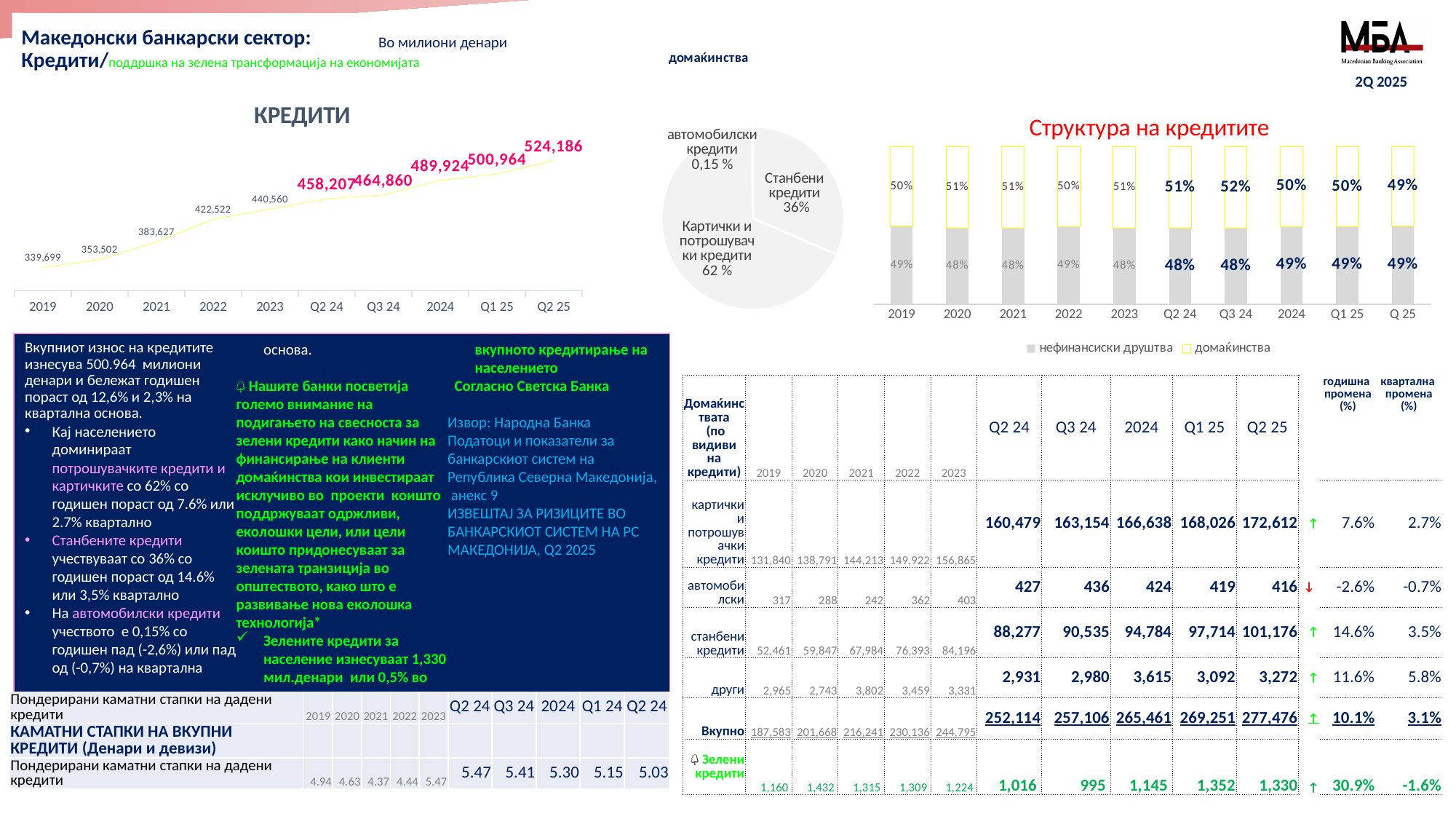

Македонски банкарски сектор:
Кредити/поддршка на зелена трансформација на економијата

Во милиони денари

### Chart: домаќинства

| Category | 30.09.2021 |
|---|---|
| Стамбени кредити | 0.308890984507137 |
| Картички и потрошувачки кредити | 0.6708807273799011 |
| автомобилски кредити | 0.0011669101711402723 |
2Q 2025

### Chart: КРЕДИТИ

| Category | Loans |
|---|---|
| 2019 | 339699.0 |
| 2020 | 353502.0 |
| 2021 | 383627.0 |
| 2022 | 422522.0 |
| 2023 | 440560.0 |
| Q2 24 | 458207.0 |
| Q3 24 | 464860.0 |
| 2024 | 489924.0 |
| Q1 25 | 500964.0 |
| Q2 25 | 524186.0 |

### Chart: Структура на кредитите

| Category | нефинансиски друштва | домаќинства |
|---|---|---|
| 2019 | 0.49079530981928343 | 0.4990020112616083 |
| 2020 | 0.4764334512433655 | 0.51248974080202 |
| 2021 | 0.4786915844550002 | 0.5113488198477062 |
| 2022 | 0.48573408930099393 | 0.5001724417830559 |
| 2023 | 0.48076836508706744 | 0.5129455301524315 |
| Q2 24 | 0.48209699199639705 | 0.5122771597072825 |
| Q3 24 | 0.47941883943501146 | 0.5154633297643306 |
| 2024 | 0.4922179361250308 | 0.5026712951282869 |
| Q1 25 | 0.4906310202106159 | 0.5020390992211164 |
| Q 25 | 0.4888481945677807 | 0.49486741353085884 |
Вкупниот износ на кредитите изнесува 500.964  милиони денари и бележат годишен пораст од 12,6% и 2,3% на квартална основа.
Кај населението доминираат потрошувачките кредити и картичките со 62% со годишен пораст од 7.6% или 2.7% квартално
Станбените кредити учествуваат со 36% со годишен пораст од 14.6% или 3,5% квартално
На автомобилски кредити учеството  е 0,15% со годишен пад (-2,6%) или пад од (-0,7%) на квартална основа.

🌳 Нашите банки посветија големо внимание на подигањето на свесноста за зелени кредити како начин на финансирање на клиенти домаќинства кои инвестираат исклучиво во  проекти  коишто поддржуваат одржливи, еколошки цели, или цели коишто придонесуваат за зелената транзиција во општеството, како што е развивање нова еколошка технологија*
Зелените кредити за население изнесуваат 1,330 мил.денари  или 0,5% во вкупното кредитирање на населението
  Согласно Светска Банка

Извор: Народна Банка
Податоци и показатели за банкарскиот систем на Република Северна Македонија,  анекс 9
ИЗВЕШТАЈ ЗА РИЗИЦИТЕ ВО БАНКАРСКИОТ СИСТЕМ НА РС МАКЕДОНИЈА, Q2 2025

| Домаќинствата (по видиви на кредити) | 2019 | 2020 | 2021 | 2022 | 2023 | Q2 24 | Q3 24 | 2024 | Q1 25 | Q2 25 |  | годишна промена (%) | квартална промена (%) |
| --- | --- | --- | --- | --- | --- | --- | --- | --- | --- | --- | --- | --- | --- |
| картички и потрошувачки кредити | 131,840 | 138,791 | 144,213 | 149,922 | 156,865 | 160,479 | 163,154 | 166,638 | 168,026 | 172,612 | ↑ | 7.6% | 2.7% |
| автомобилски | 317 | 288 | 242 | 362 | 403 | 427 | 436 | 424 | 419 | 416 | ↓ | -2.6% | -0.7% |
| станбени кредити | 52,461 | 59,847 | 67,984 | 76,393 | 84,196 | 88,277 | 90,535 | 94,784 | 97,714 | 101,176 | ↑ | 14.6% | 3.5% |
| други | 2,965 | 2,743 | 3,802 | 3,459 | 3,331 | 2,931 | 2,980 | 3,615 | 3,092 | 3,272 | ↑ | 11.6% | 5.8% |
| Вкупно | 187,583 | 201,668 | 216,241 | 230,136 | 244,795 | 252,114 | 257,106 | 265,461 | 269,251 | 277,476 | ↑ | 10.1% | 3.1% |
| 🌳 Зелени кредити | 1,160 | 1,432 | 1,315 | 1,309 | 1,224 | 1,016 | 995 | 1,145 | 1,352 | 1,330 | ↑ | 30.9% | -1.6% |
| Пондерирани каматни стапки на дадени кредити | 2019 | 2020 | 2021 | 2022 | 2023 | Q2 24 | Q3 24 | 2024 | Q1 24 | Q2 24 |
| --- | --- | --- | --- | --- | --- | --- | --- | --- | --- | --- |
| КАМАТНИ СТАПКИ НА ВКУПНИ КРЕДИТИ (Денари и девизи) |  |  |  |  |  |  |  |  |  |  |
| Пондерирани каматни стапки на дадени кредити | 4.94 | 4.63 | 4.37 | 4.44 | 5.47 | 5.47 | 5.41 | 5.30 | 5.15 | 5.03 |